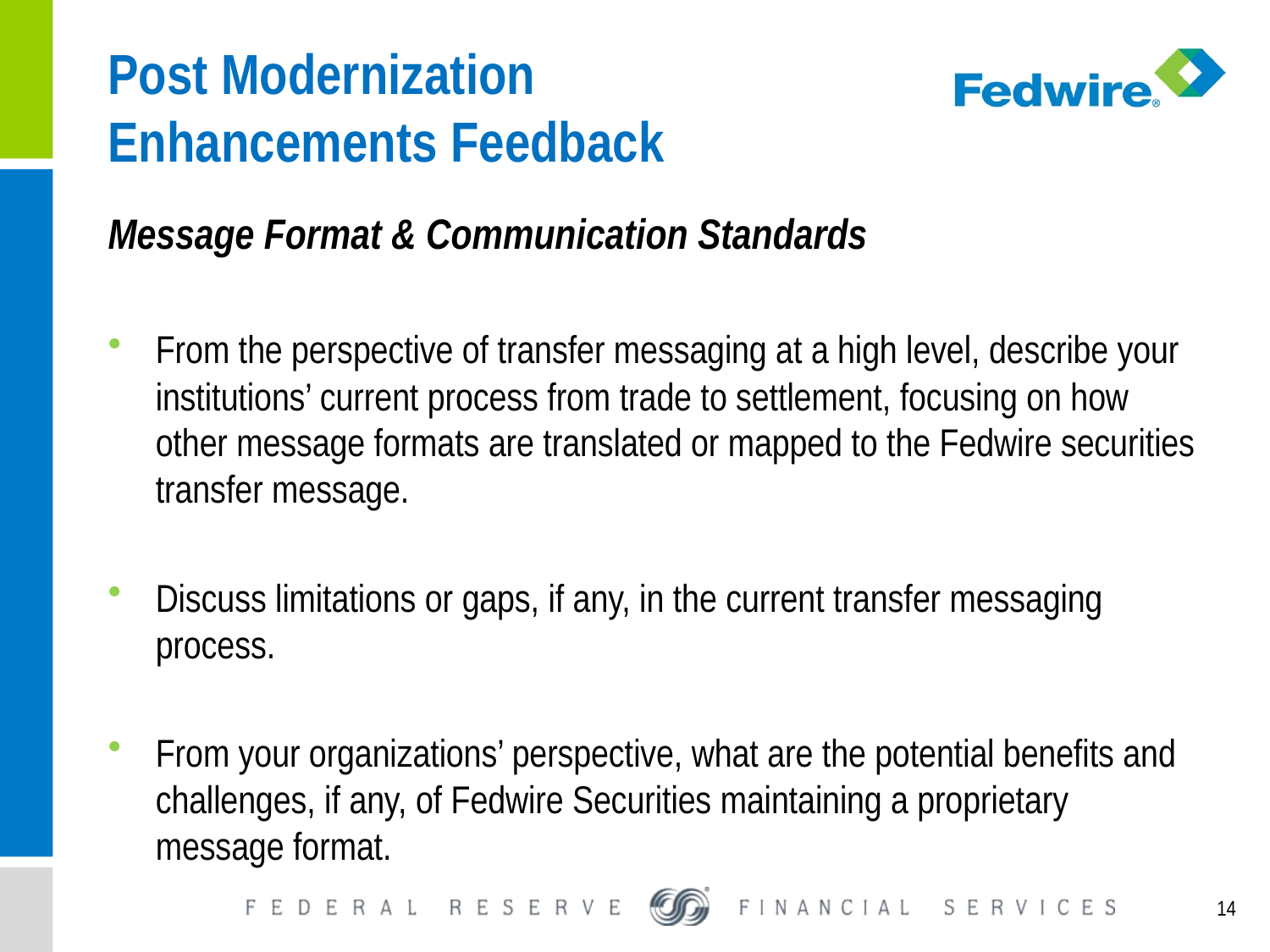

# Post Modernization Enhancements Feedback
Message Format & Communication Standards

From the perspective of transfer messaging at a high level, describe your institutions’ current process from trade to settlement, focusing on how other message formats are translated or mapped to the Fedwire securities transfer message.

Discuss limitations or gaps, if any, in the current transfer messaging process.

From your organizations’ perspective, what are the potential benefits and challenges, if any, of Fedwire Securities maintaining a proprietary message format.